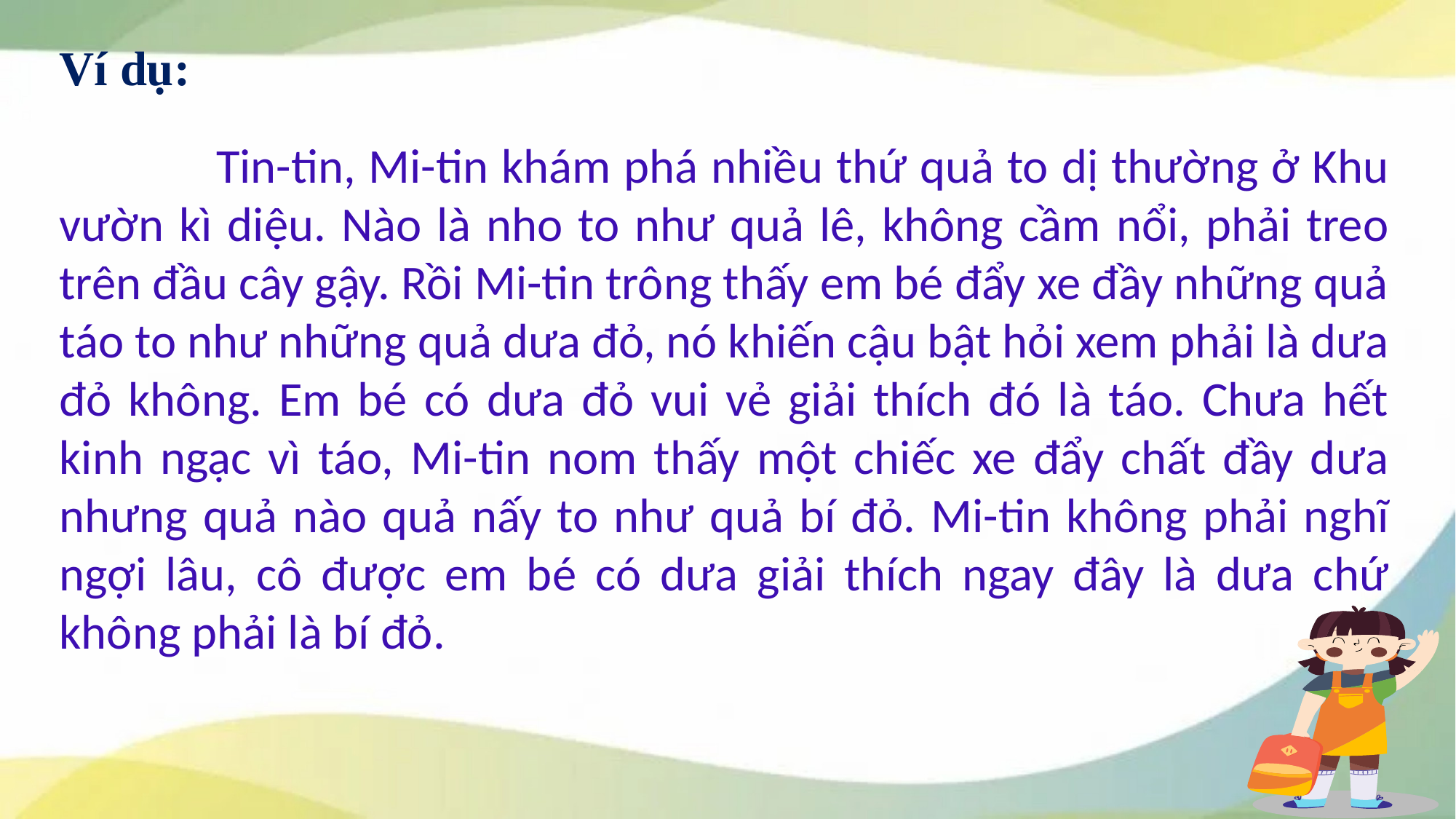

Ví dụ:
            Tin-tin, Mi-tin khám phá nhiều thứ quả to dị thường ở Khu vườn kì diệu. Nào là nho to như quả lê, không cầm nổi, phải treo trên đầu cây gậy. Rồi Mi-tin trông thấy em bé đẩy xe đầy những quả táo to như những quả dưa đỏ, nó khiến cậu bật hỏi xem phải là dưa đỏ không. Em bé có dưa đỏ vui vẻ giải thích đó là táo. Chưa hết kinh ngạc vì táo, Mi-tin nom thấy một chiếc xe đẩy chất đầy dưa nhưng quả nào quả nấy to như quả bí đỏ. Mi-tin không phải nghĩ ngợi lâu, cô được em bé có dưa giải thích ngay đây là dưa chứ không phải là bí đỏ.